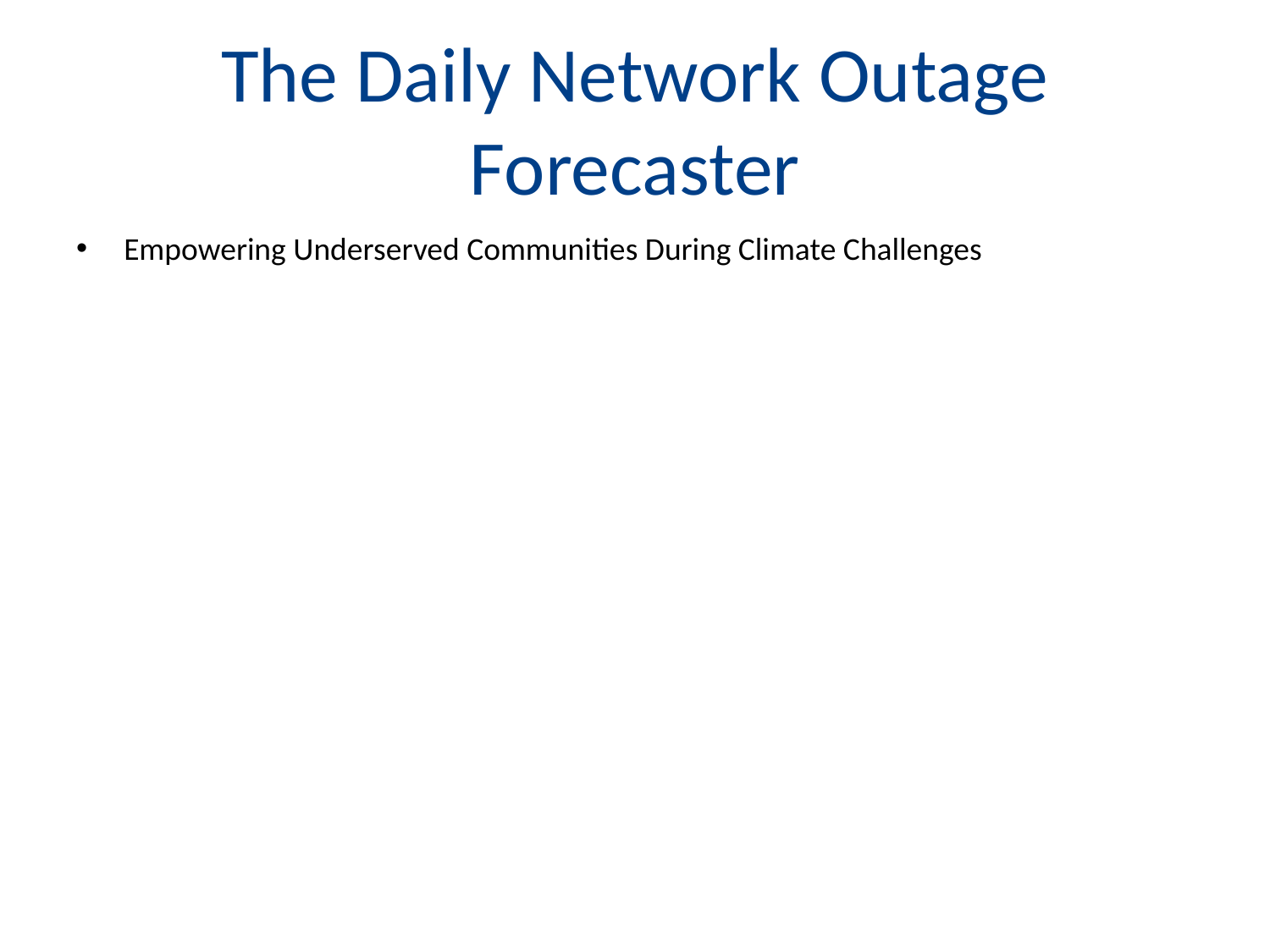

# The Daily Network Outage Forecaster
Empowering Underserved Communities During Climate Challenges